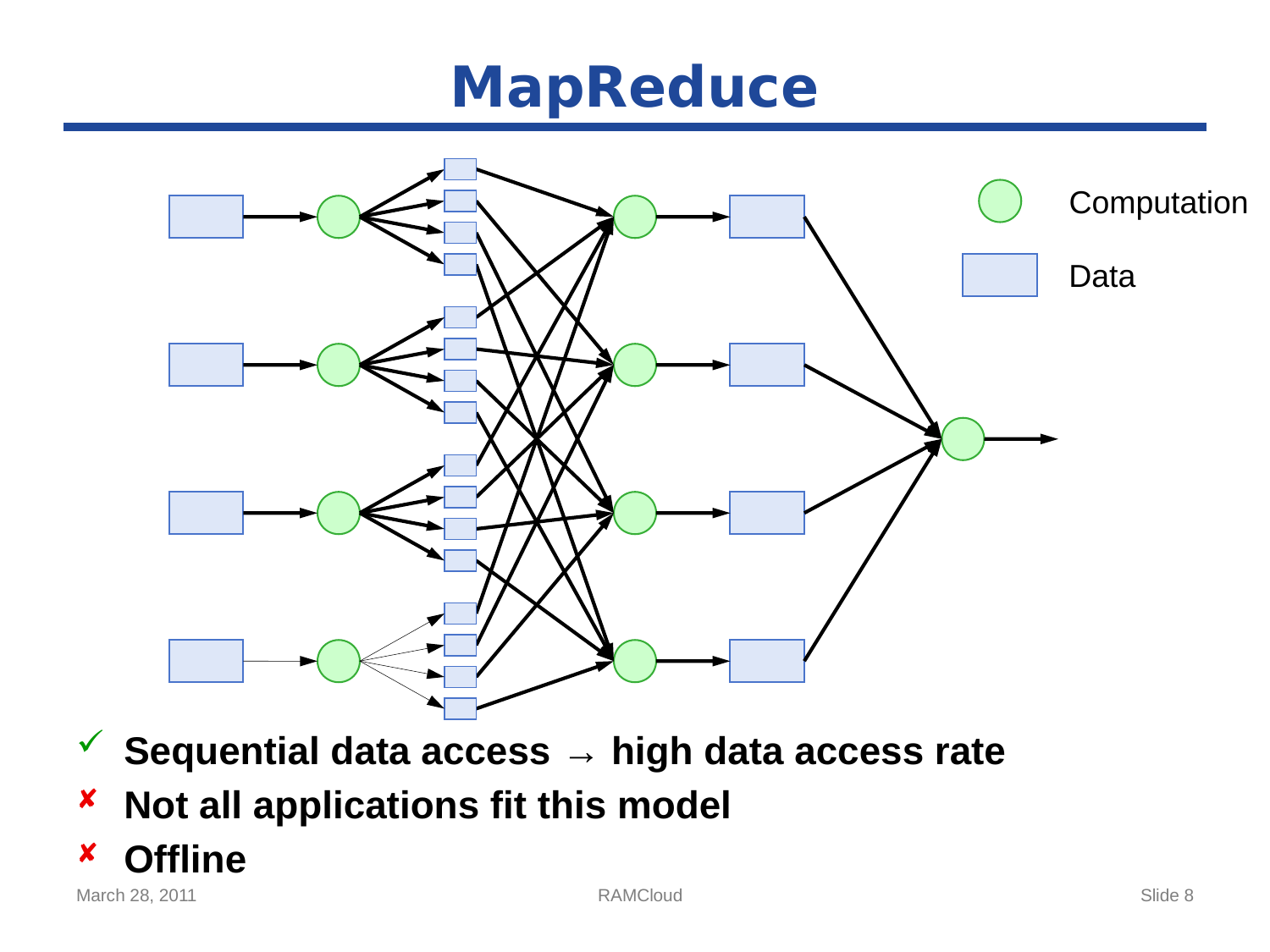

# MapReduce

Computation

Data

Sequential data access → high data access rate
Not all applications fit this model
Offline
March 28, 2011
RAMCloud
Slide 8